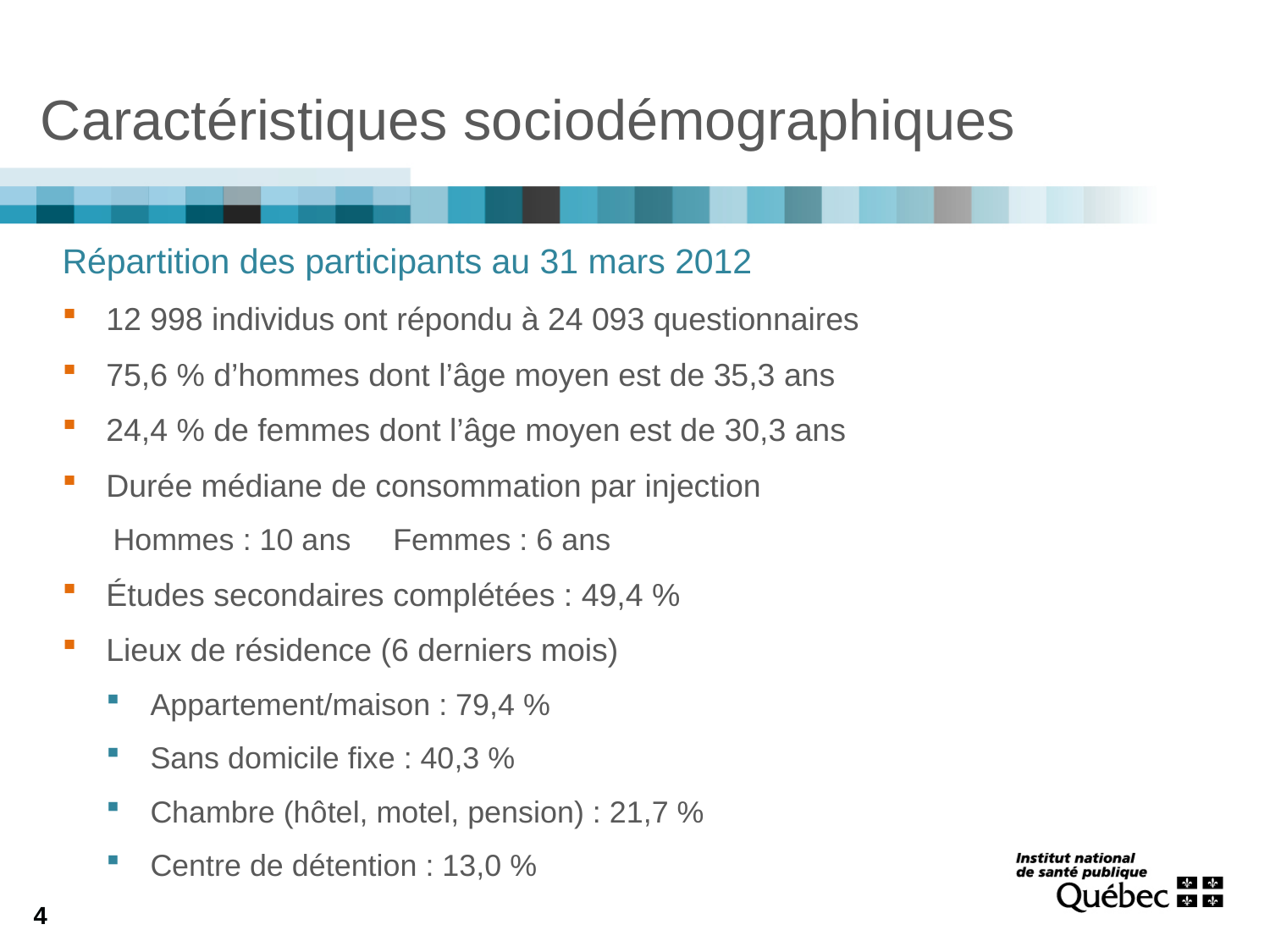

Caractéristiques sociodémographiques
Répartition des participants au 31 mars 2012
12 998 individus ont répondu à 24 093 questionnaires
75,6 % d’hommes dont l’âge moyen est de 35,3 ans
24,4 % de femmes dont l’âge moyen est de 30,3 ans
Durée médiane de consommation par injection
      Hommes : 10 ans     Femmes : 6 ans
Études secondaires complétées : 49,4 %
Lieux de résidence (6 derniers mois)
Appartement/maison : 79,4 %
Sans domicile fixe : 40,3 %
Chambre (hôtel, motel, pension) : 21,7 %
Centre de détention : 13,0 %
4
4